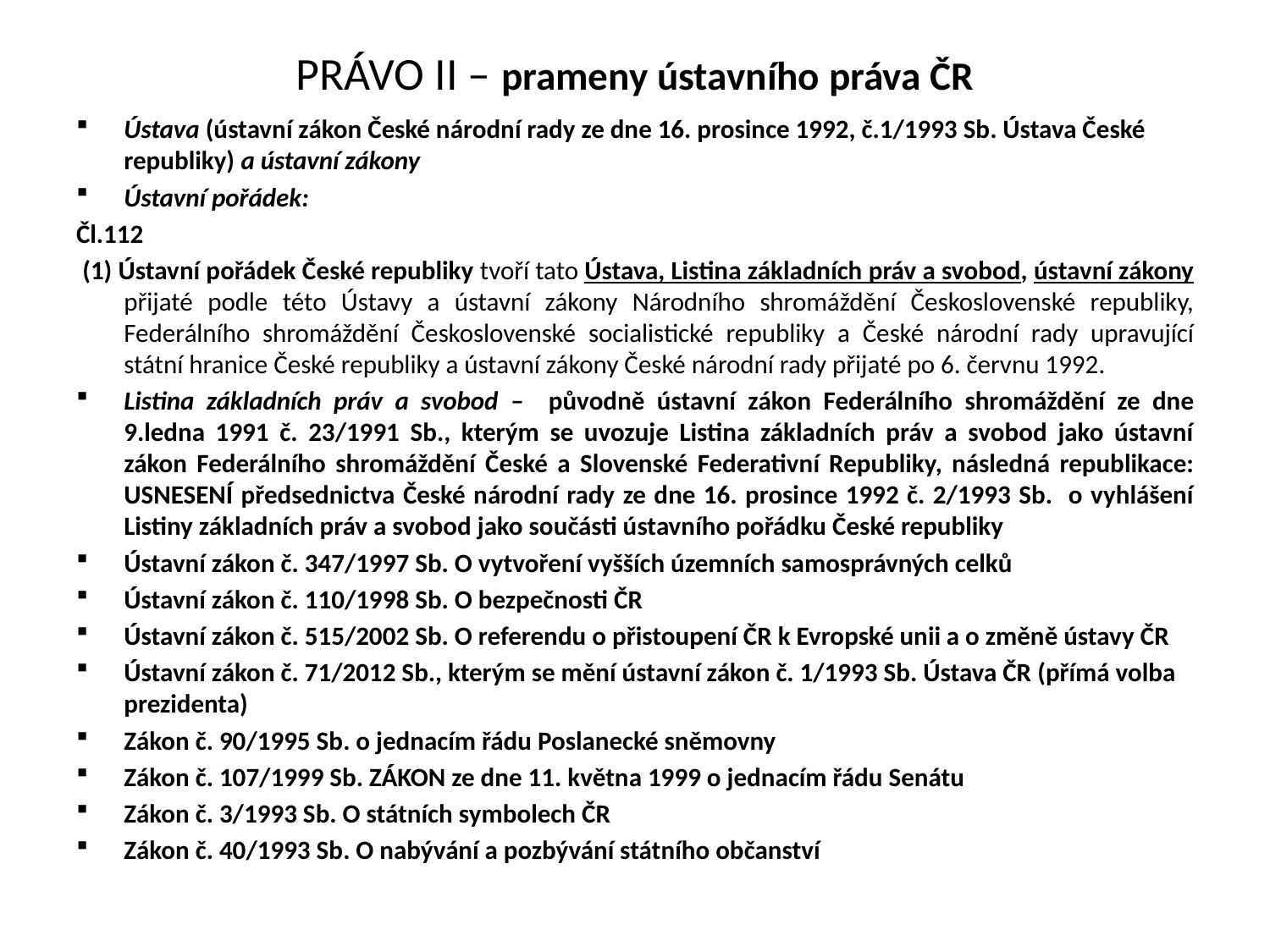

# PRÁVO II – prameny ústavního práva ČR
Ústava (ústavní zákon České národní rady ze dne 16. prosince 1992, č.1/1993 Sb. Ústava České republiky) a ústavní zákony
Ústavní pořádek:
Čl.112
 (1) Ústavní pořádek České republiky tvoří tato Ústava, Listina základních práv a svobod, ústavní zákony přijaté podle této Ústavy a ústavní zákony Národního shromáždění Československé republiky, Federálního shromáždění Československé socialistické republiky a České národní rady upravující státní hranice České republiky a ústavní zákony České národní rady přijaté po 6. červnu 1992.
Listina základních práv a svobod –  původně ústavní zákon Federálního shromáždění ze dne 9.ledna 1991 č. 23/1991 Sb., kterým se uvozuje Listina základních práv a svobod jako ústavní zákon Federálního shromáždění České a Slovenské Federativní Republiky, následná republikace: USNESENÍ předsednictva České národní rady ze dne 16. prosince 1992 č. 2/1993 Sb.  o vyhlášení Listiny základních práv a svobod jako součásti ústavního pořádku České republiky
Ústavní zákon č. 347/1997 Sb. O vytvoření vyšších územních samosprávných celků
Ústavní zákon č. 110/1998 Sb. O bezpečnosti ČR
Ústavní zákon č. 515/2002 Sb. O referendu o přistoupení ČR k Evropské unii a o změně ústavy ČR
Ústavní zákon č. 71/2012 Sb., kterým se mění ústavní zákon č. 1/1993 Sb. Ústava ČR (přímá volba prezidenta)
Zákon č. 90/1995 Sb. o jednacím řádu Poslanecké sněmovny
Zákon č. 107/1999 Sb. ZÁKON ze dne 11. května 1999 o jednacím řádu Senátu
Zákon č. 3/1993 Sb. O státních symbolech ČR
Zákon č. 40/1993 Sb. O nabývání a pozbývání státního občanství